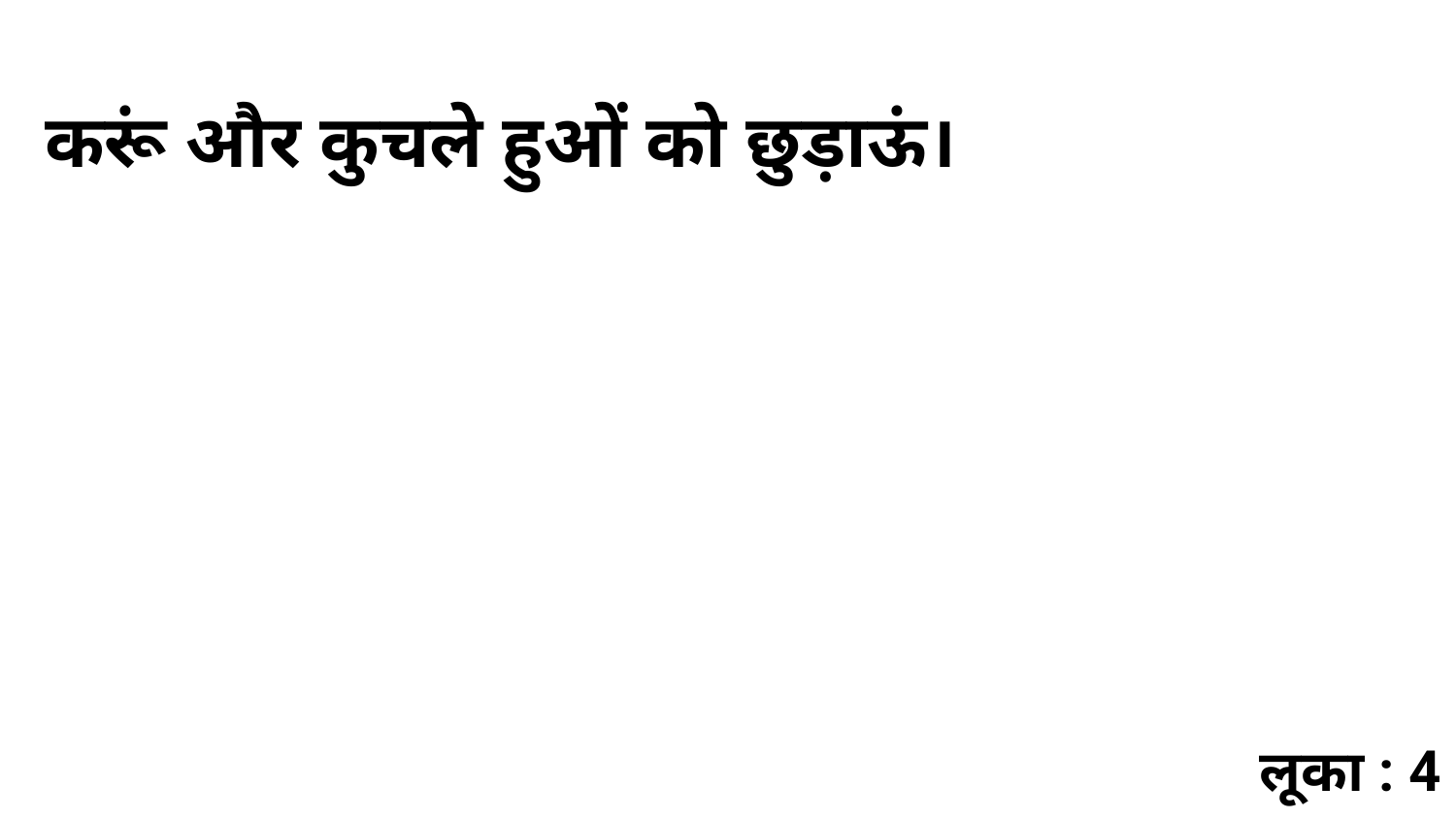

करूं और कुचले हुओं को छुड़ाऊं।
लूका : 4